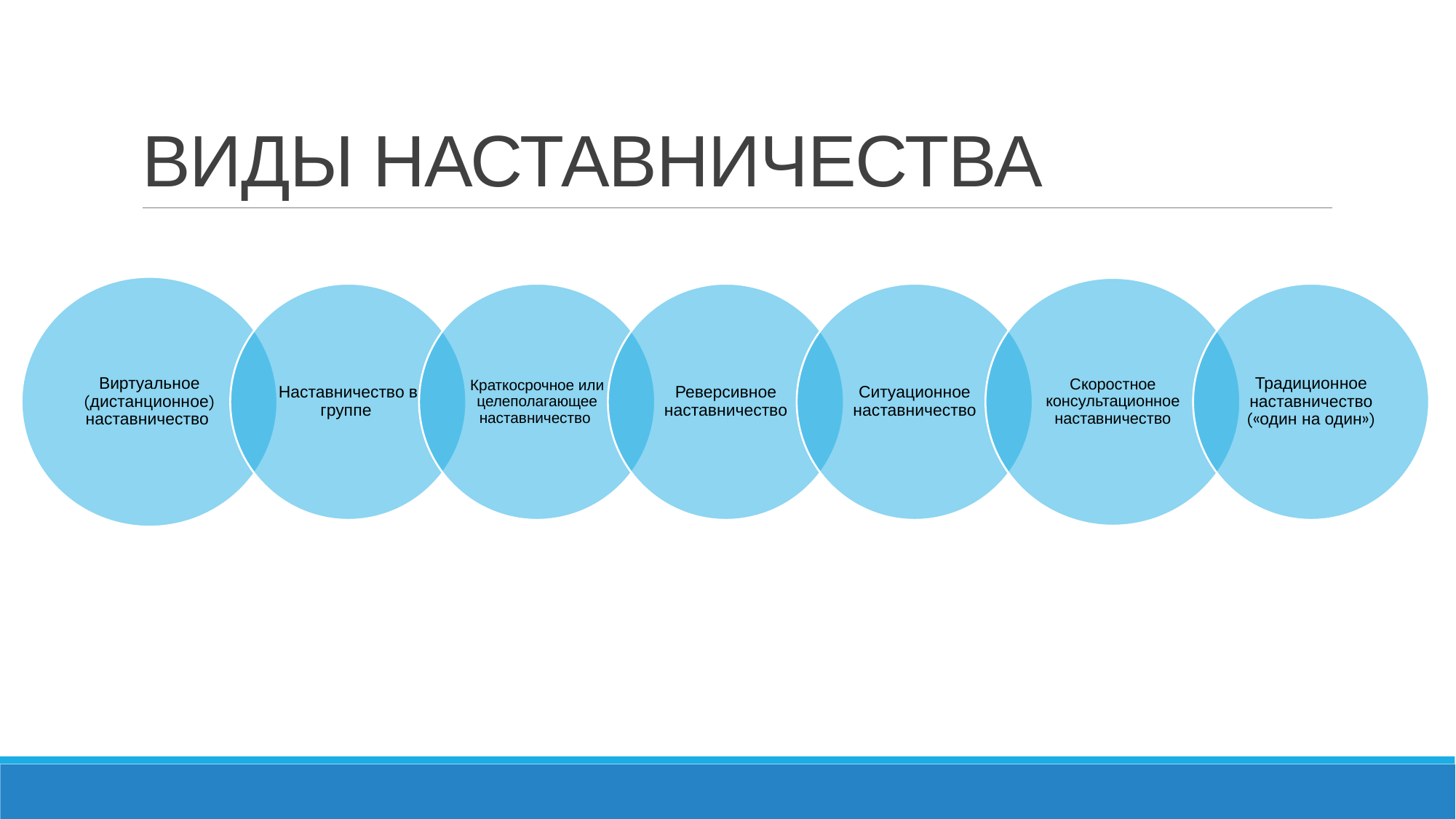

Виртуальное (дистанционное) наставничество
Наставничество в группе
Краткосрочное или целеполагающее наставничество
Реверсивное наставничество
Ситуационное наставничество
Скоростное консультационное наставничество
Традиционное наставничество («один на один»)
# ВИДЫ НАСТАВНИЧЕСТВА